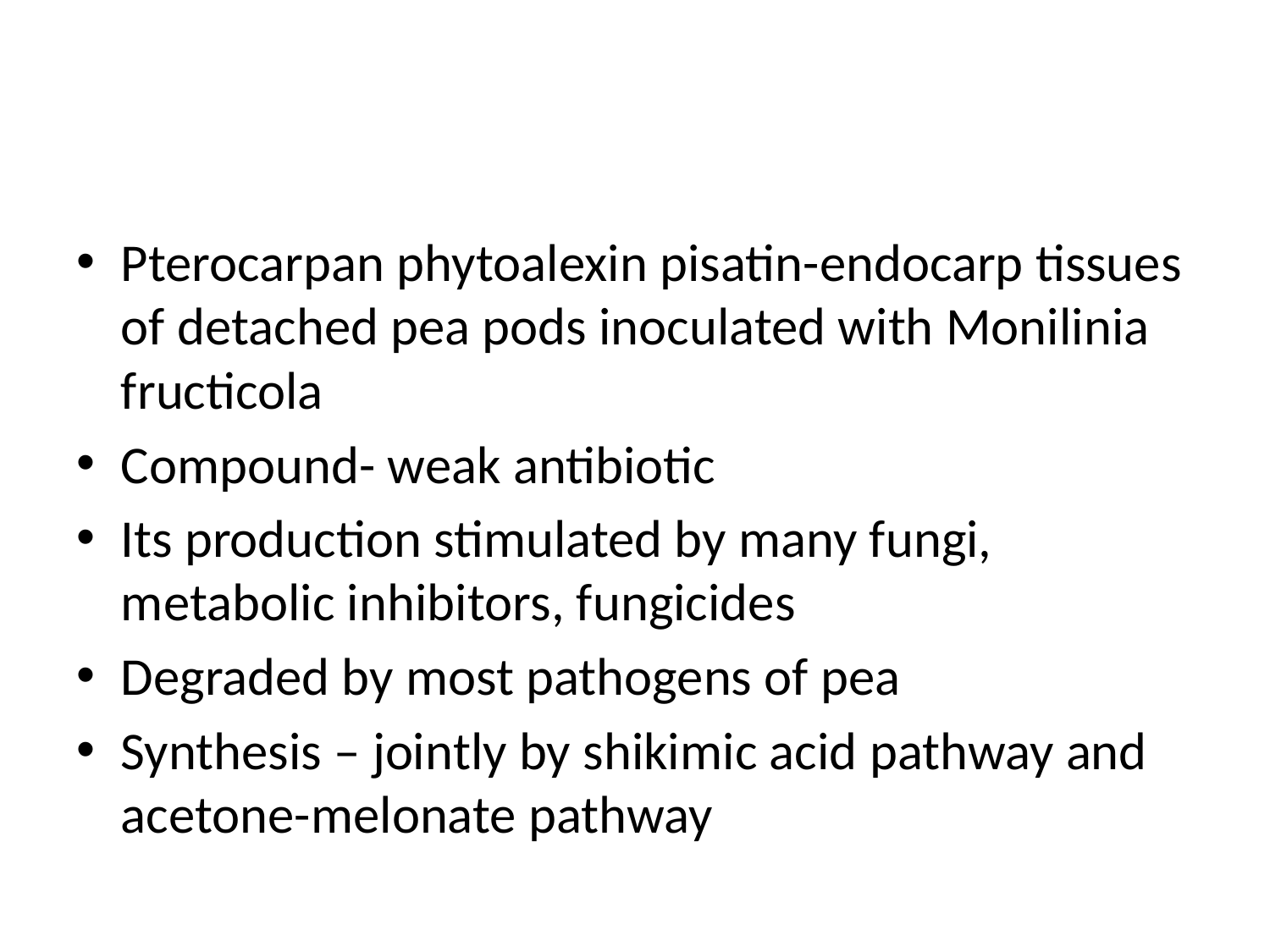

#
Pterocarpan phytoalexin pisatin-endocarp tissues of detached pea pods inoculated with Monilinia fructicola
Compound- weak antibiotic
Its production stimulated by many fungi, metabolic inhibitors, fungicides
Degraded by most pathogens of pea
Synthesis – jointly by shikimic acid pathway and acetone-melonate pathway